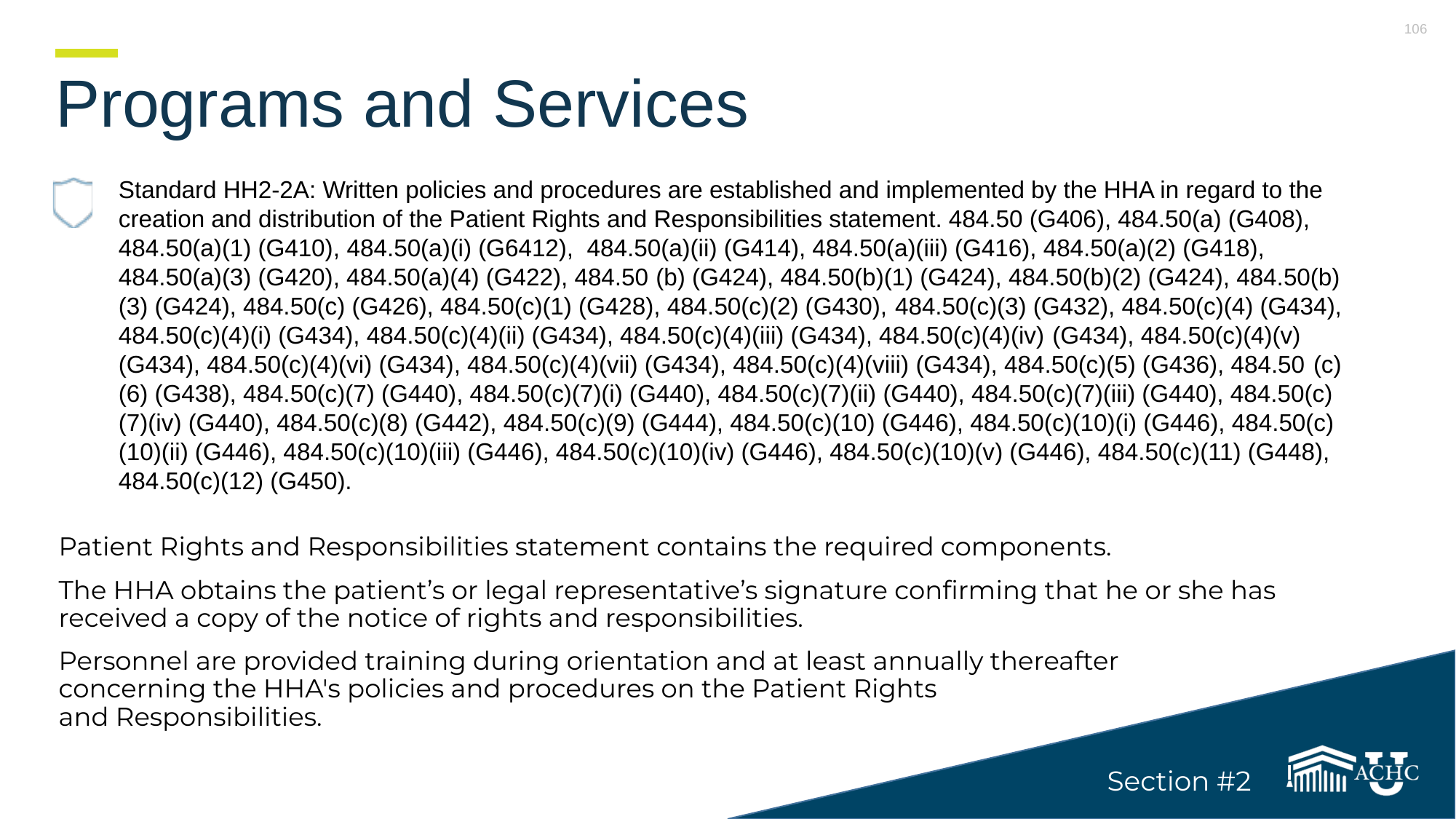

Section 2
# Programs and Services
Standard HH2-2A: Written policies and procedures are established and implemented by the HHA in regard to the creation and distribution of the Patient Rights and Responsibilities statement. 484.50 (G406), 484.50(a) (G408), 484.50(a)(1) (G410), 484.50(a)(i) (G6412),  484.50(a)(ii) (G414), 484.50(a)(iii) (G416), 484.50(a)(2) (G418), 484.50(a)(3) (G420), 484.50(a)(4) (G422), 484.50 (b) (G424), 484.50(b)(1) (G424), 484.50(b)(2) (G424), 484.50(b)(3) (G424), 484.50(c) (G426), 484.50(c)(1) (G428), 484.50(c)(2) (G430), 484.50(c)(3) (G432), 484.50(c)(4) (G434), 484.50(c)(4)(i) (G434), 484.50(c)(4)(ii) (G434), 484.50(c)(4)(iii) (G434), 484.50(c)(4)(iv) (G434), 484.50(c)(4)(v) (G434), 484.50(c)(4)(vi) (G434), 484.50(c)(4)(vii) (G434), 484.50(c)(4)(viii) (G434), 484.50(c)(5) (G436), 484.50 (c)(6) (G438), 484.50(c)(7) (G440), 484.50(c)(7)(i) (G440), 484.50(c)(7)(ii) (G440), 484.50(c)(7)(iii) (G440), 484.50(c)(7)(iv) (G440), 484.50(c)(8) (G442), 484.50(c)(9) (G444), 484.50(c)(10) (G446), 484.50(c)(10)(i) (G446), 484.50(c)(10)(ii) (G446), 484.50(c)(10)(iii) (G446), 484.50(c)(10)(iv) (G446), 484.50(c)(10)(v) (G446), 484.50(c)(11) (G448), 484.50(c)(12) (G450).
Patient Rights and Responsibilities statement contains the required components.
The HHA obtains the patient’s or legal representative’s signature confirming that he or she has received a copy of the notice of rights and responsibilities.
Personnel are provided training during orientation and at least annually thereafter
concerning the HHA's policies and procedures on the Patient Rights
and Responsibilities.
Section #2